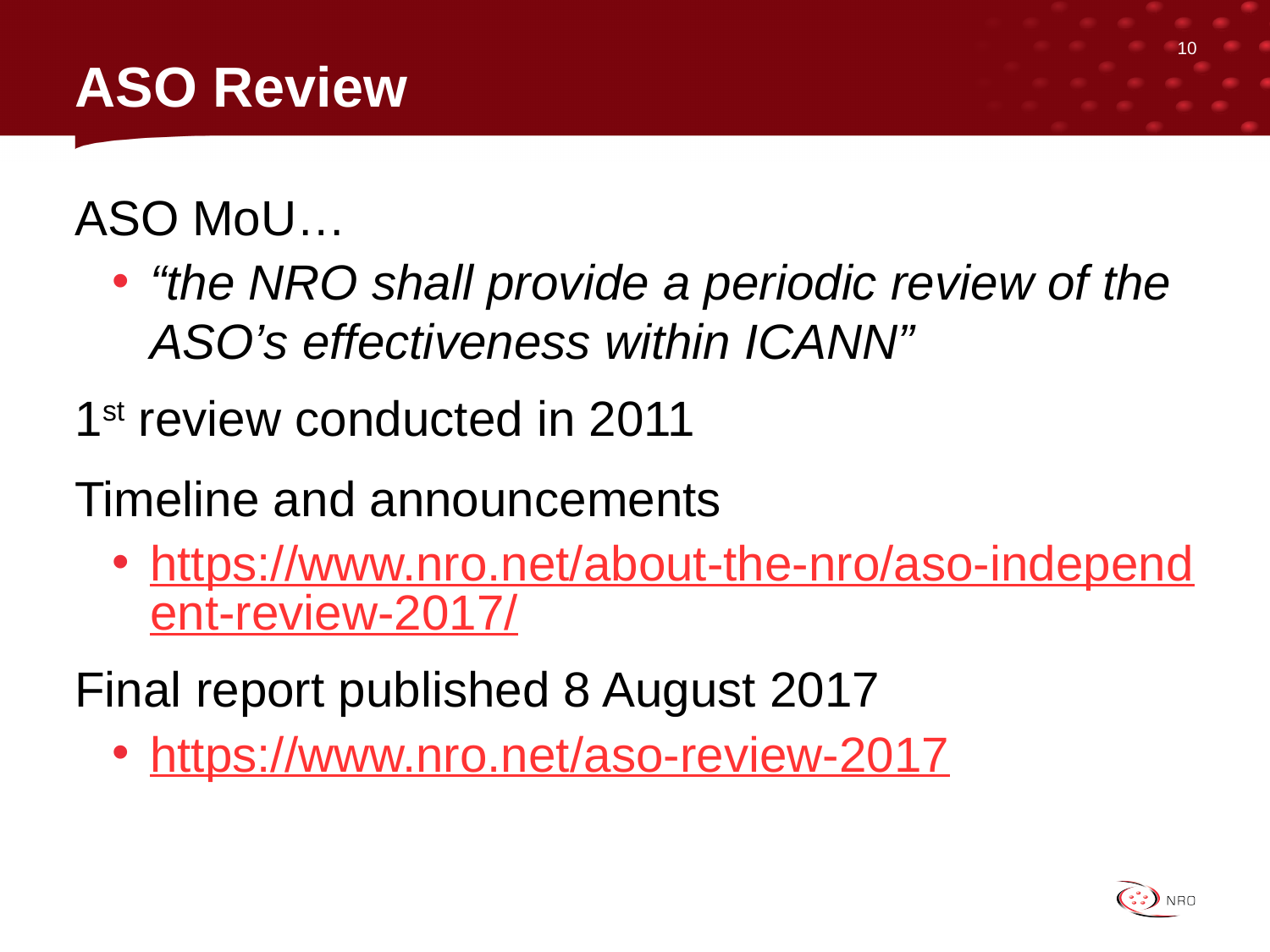

10
# ASO Review
ASO MoU…
“the NRO shall provide a periodic review of the ASO’s effectiveness within ICANN”
1st review conducted in 2011
Timeline and announcements
https://www.nro.net/about-the-nro/aso-independent-review-2017/
Final report published 8 August 2017
https://www.nro.net/aso-review-2017